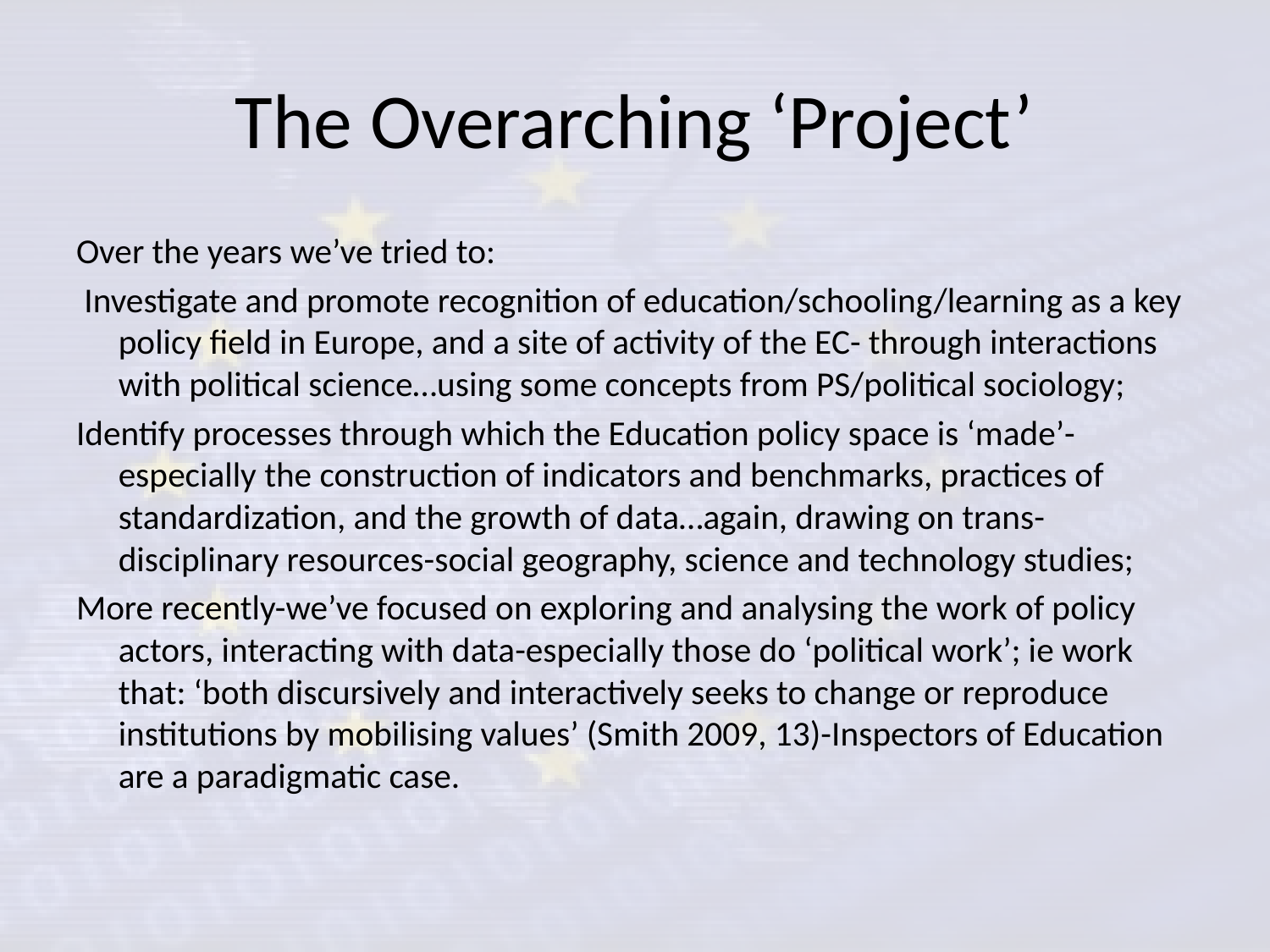

# The Overarching ‘Project’
Over the years we’ve tried to:
 Investigate and promote recognition of education/schooling/learning as a key policy field in Europe, and a site of activity of the EC- through interactions with political science…using some concepts from PS/political sociology;
Identify processes through which the Education policy space is ‘made’-especially the construction of indicators and benchmarks, practices of standardization, and the growth of data…again, drawing on trans-disciplinary resources-social geography, science and technology studies;
More recently-we’ve focused on exploring and analysing the work of policy actors, interacting with data-especially those do ‘political work’; ie work that: ‘both discursively and interactively seeks to change or reproduce institutions by mobilising values’ (Smith 2009, 13)-Inspectors of Education are a paradigmatic case.